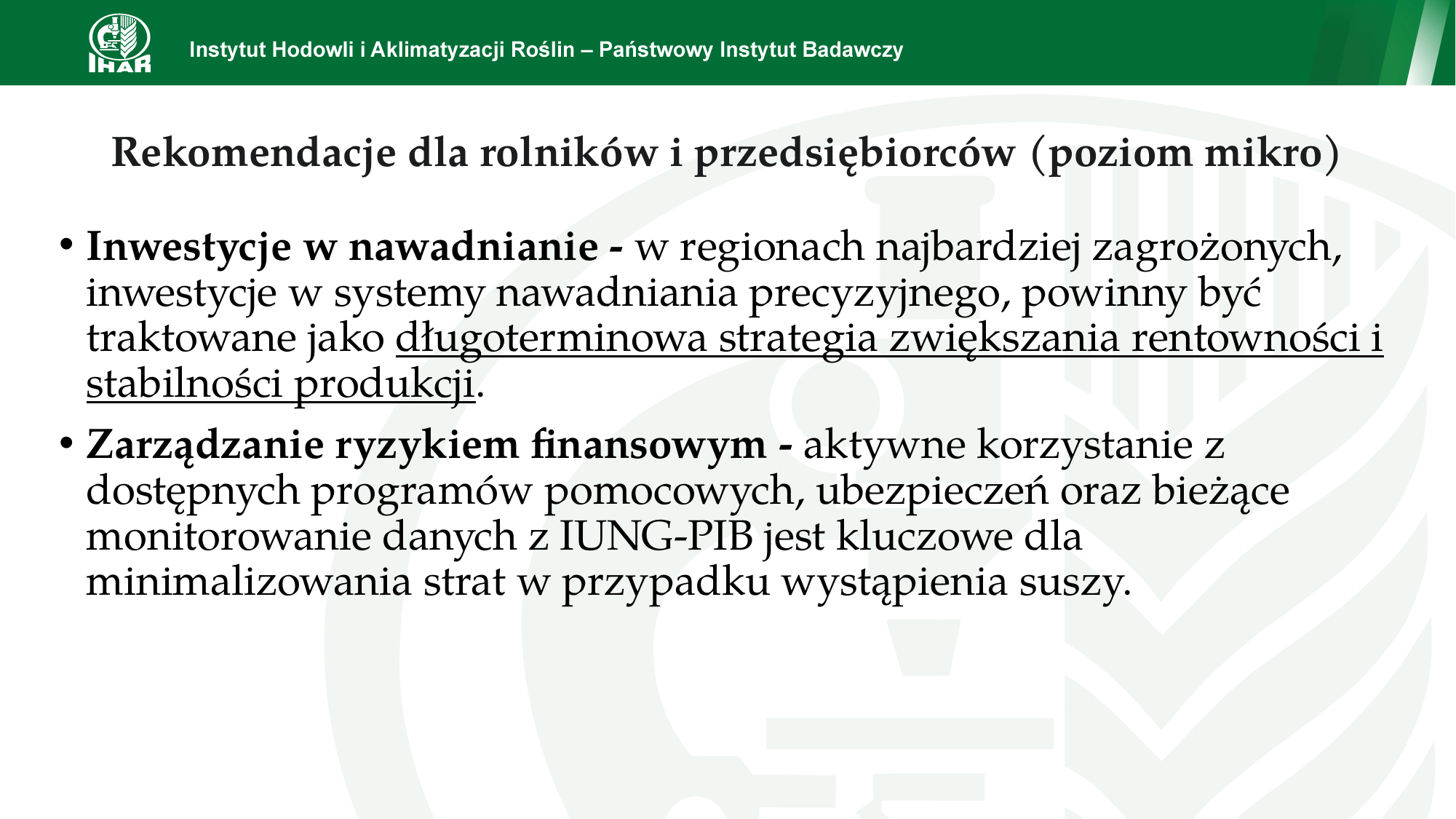

# Rekomendacje dla rolników i przedsiębiorców (poziom mikro)
Inwestycje w nawadnianie - w regionach najbardziej zagrożonych, inwestycje w systemy nawadniania precyzyjnego, powinny być traktowane jako długoterminowa strategia zwiększania rentowności i stabilności produkcji.
Zarządzanie ryzykiem finansowym - aktywne korzystanie z dostępnych programów pomocowych, ubezpieczeń oraz bieżące monitorowanie danych z IUNG-PIB jest kluczowe dla minimalizowania strat w przypadku wystąpienia suszy.